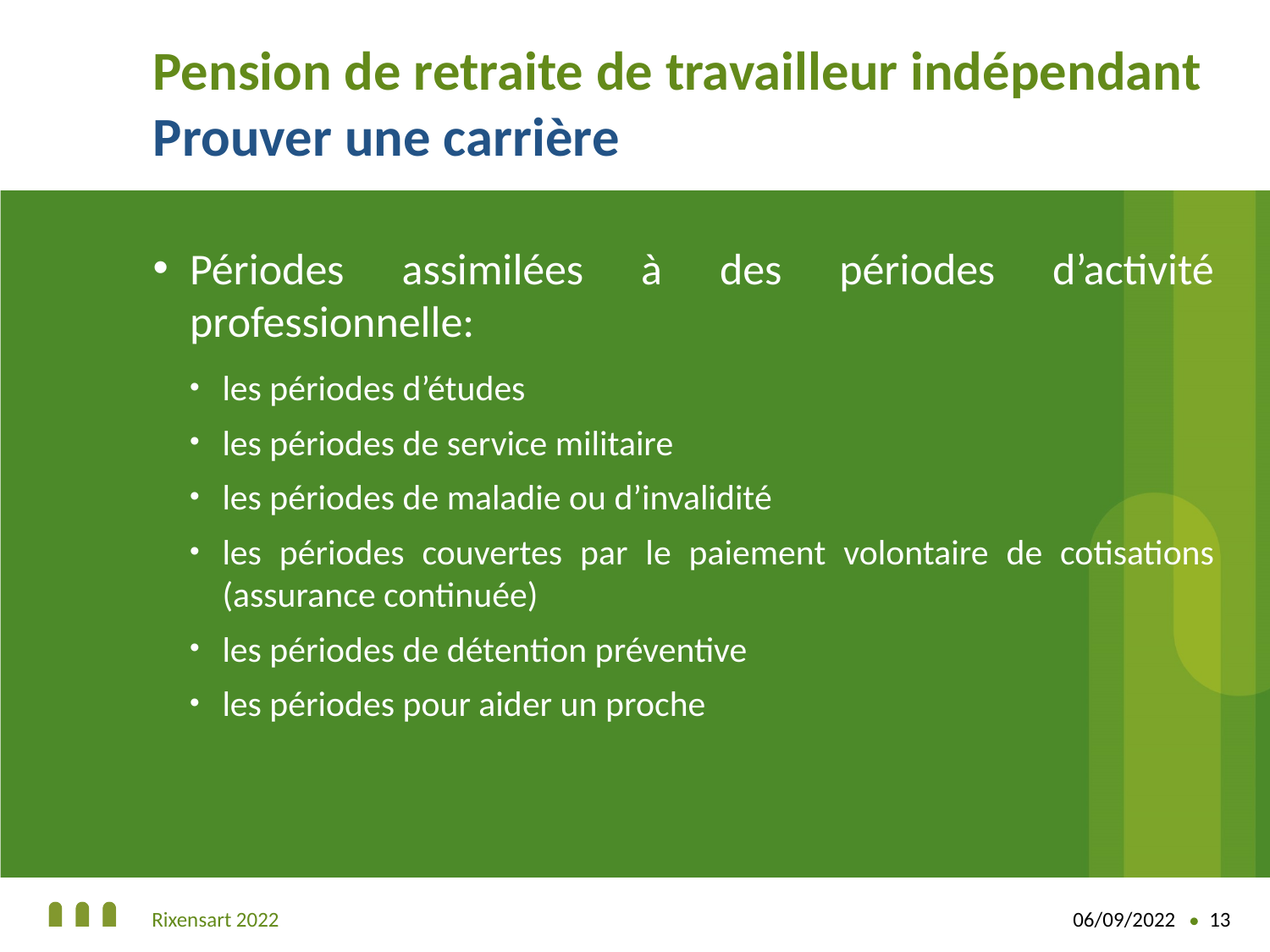

# Pension de retraite de travailleur indépendant Prouver une carrière
Périodes assimilées à des périodes d’activité professionnelle:
les périodes d’études
les périodes de service militaire
les périodes de maladie ou d’invalidité
les périodes couvertes par le paiement volontaire de cotisations (assurance continuée)
les périodes de détention préventive
les périodes pour aider un proche

Rixensart 2022
06/09/2022
13